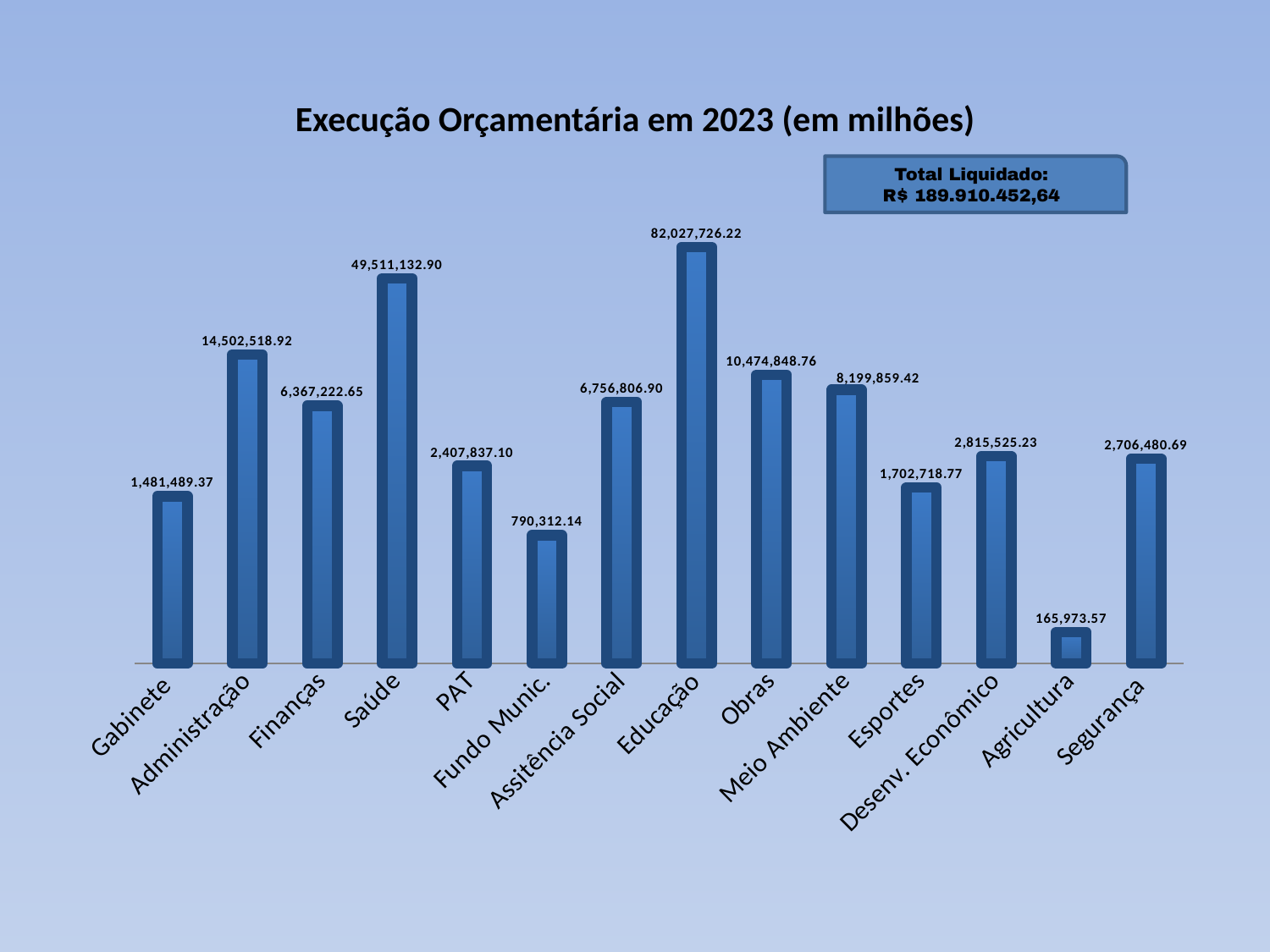

# Execução Orçamentária em 2023 (em milhões)

Total Liquidado:
R$ 189.910.452,64

### Chart

| Category | Colunas1 |
|---|---|
| Gabinete  | 1481489.37 |
| Administração | 14502518.92 |
| Finanças | 6367222.65 |
| Saúde | 49511132.9 |
| PAT | 2407837.1 |
| Fundo Munic. | 790312.14 |
| Assitência Social | 6756806.9 |
| Educação | 82027726.22 |
| Obras | 10474848.76 |
| Meio Ambiente | 8199859.42 |
| Esportes | 1702718.77 |
| Desenv. Econômico | 2815525.23 |
| Agricultura | 165973.57 |
| Segurança  | 2706480.69 |